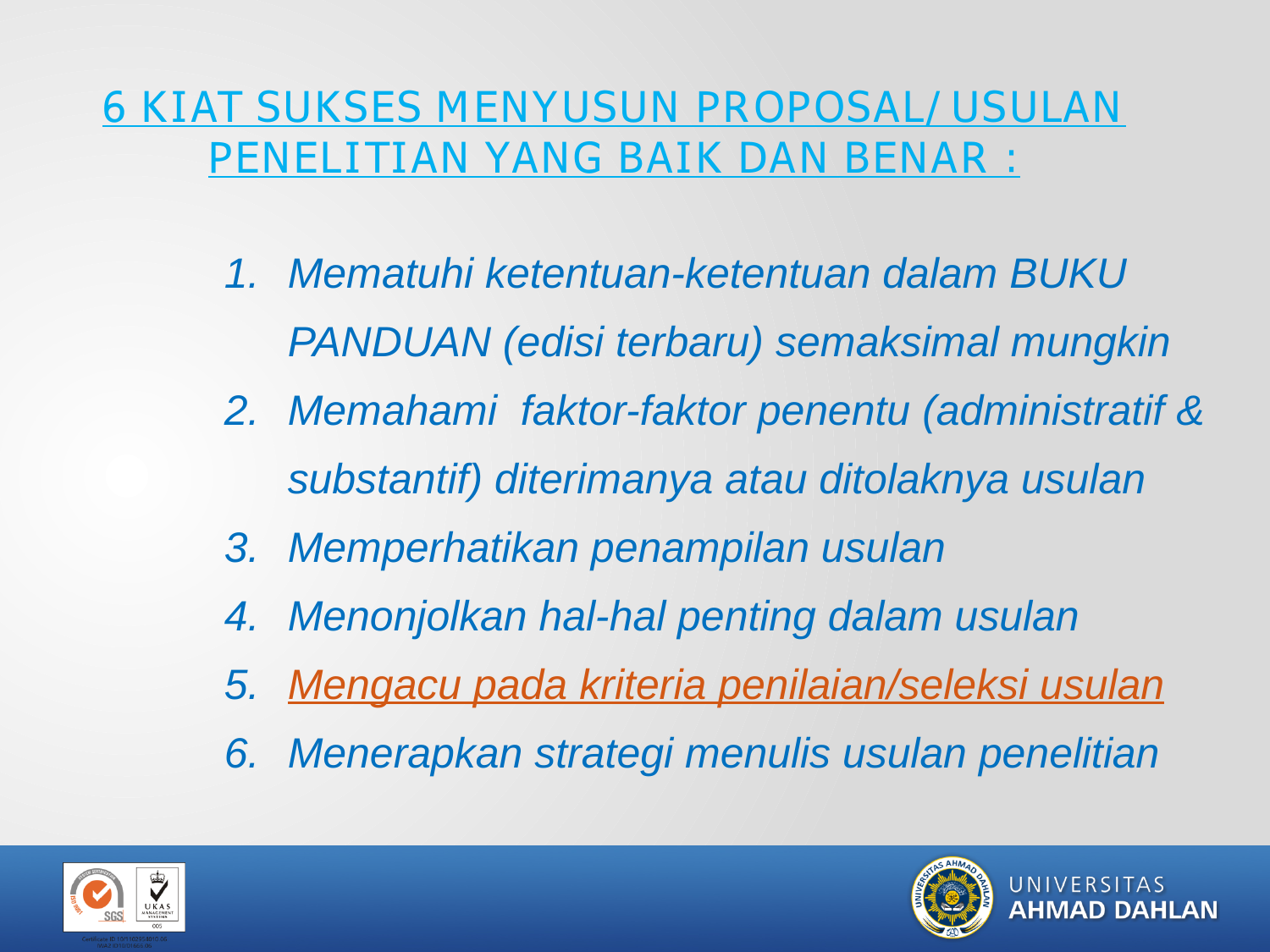

6 KIAT SUKSES MENYUSUN PROPOSAL/USULAN PENELITIAN YANG BAIK DAN BENAR :
Mematuhi ketentuan-ketentuan dalam BUKU PANDUAN (edisi terbaru) semaksimal mungkin
Memahami  faktor-faktor penentu (administratif & substantif) diterimanya atau ditolaknya usulan
Memperhatikan penampilan usulan
Menonjolkan hal-hal penting dalam usulan
Mengacu pada kriteria penilaian/seleksi usulan
Menerapkan strategi menulis usulan penelitian